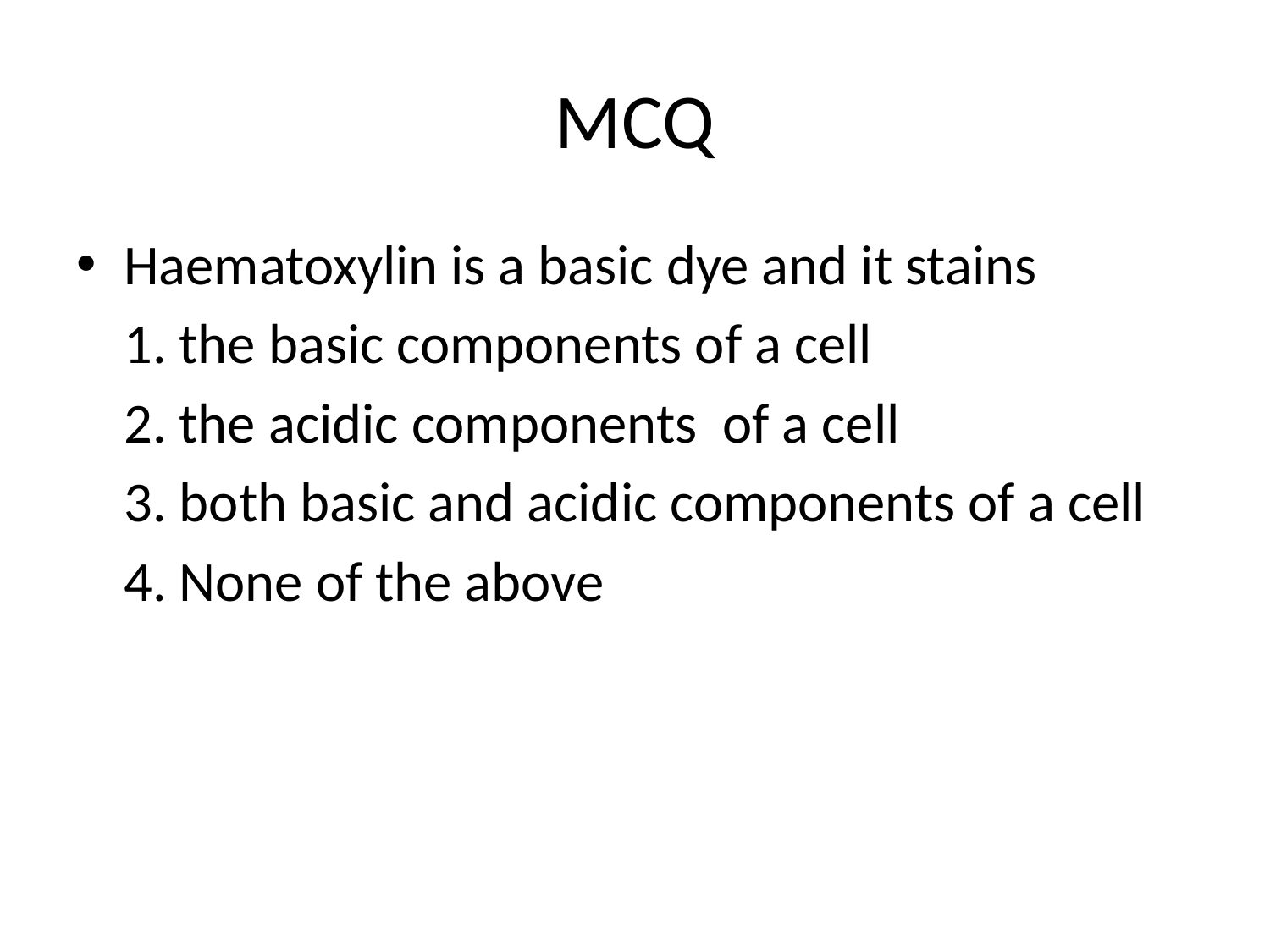

# MCQ
Haematoxylin is a basic dye and it stains
	1. the basic components of a cell
	2. the acidic components  of a cell
	3. both basic and acidic components of a cell
	4. None of the above